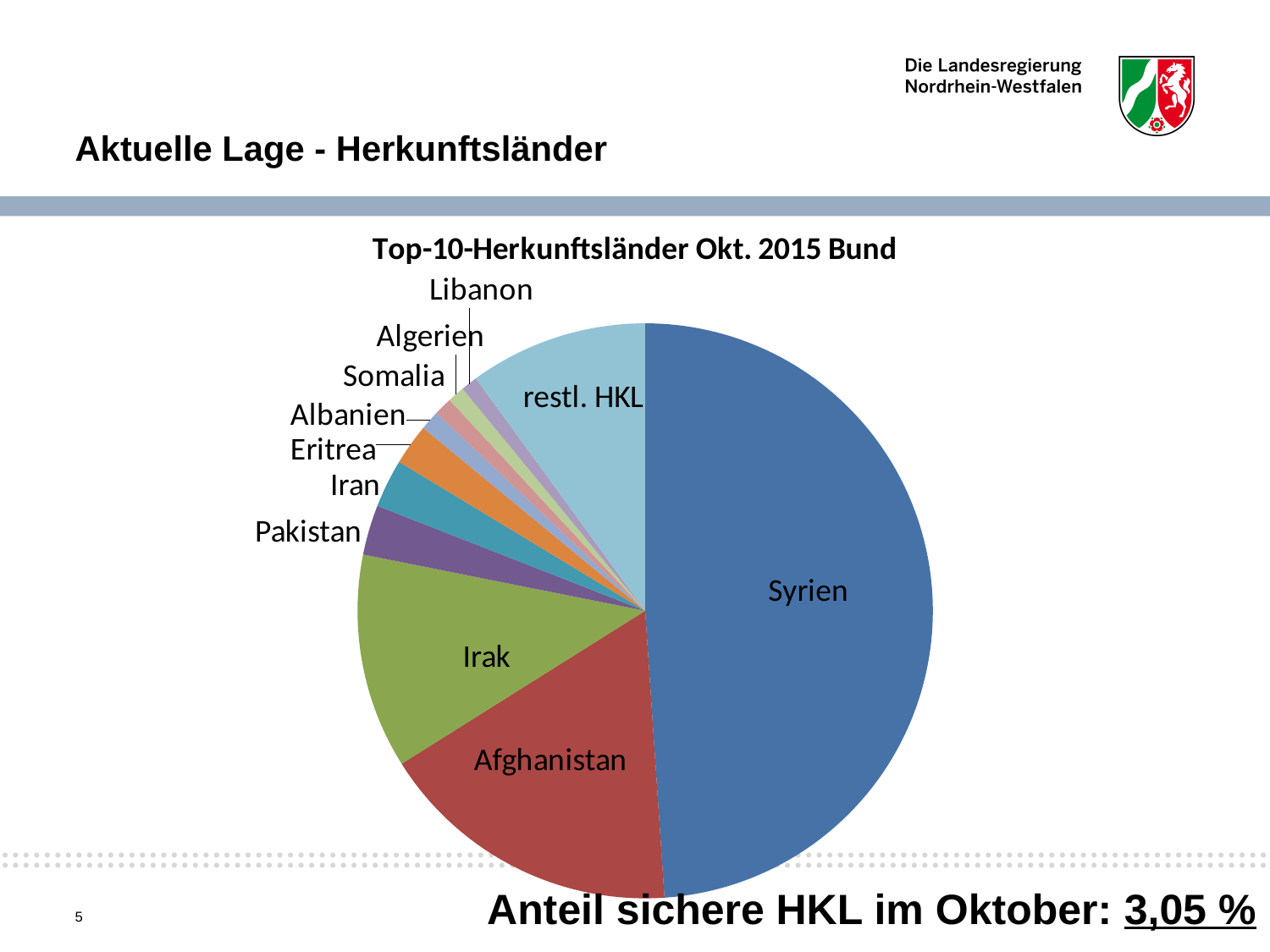

Aktuelle Lage - Herkunftsländer

### Chart: Top-10-Herkunftsländer Okt. 2015 Bund

| Category |  |
|---|---|
| Syrien | 0.4893 |
| Afghanistan | 0.1714 |
| Irak | 0.1207 |
| Pakistan | 0.0281 |
| Iran | 0.0272 |
| Eritrea | 0.023 |
| Albanien | 0.0111 |
| Somalia | 0.0102 |
| Algerien | 0.0095 |
| Libanon | 0.0093 |
| restl. HKL | 0.10019999999999996 |
Anteil sichere HKL im Oktober: 3,05 %
5